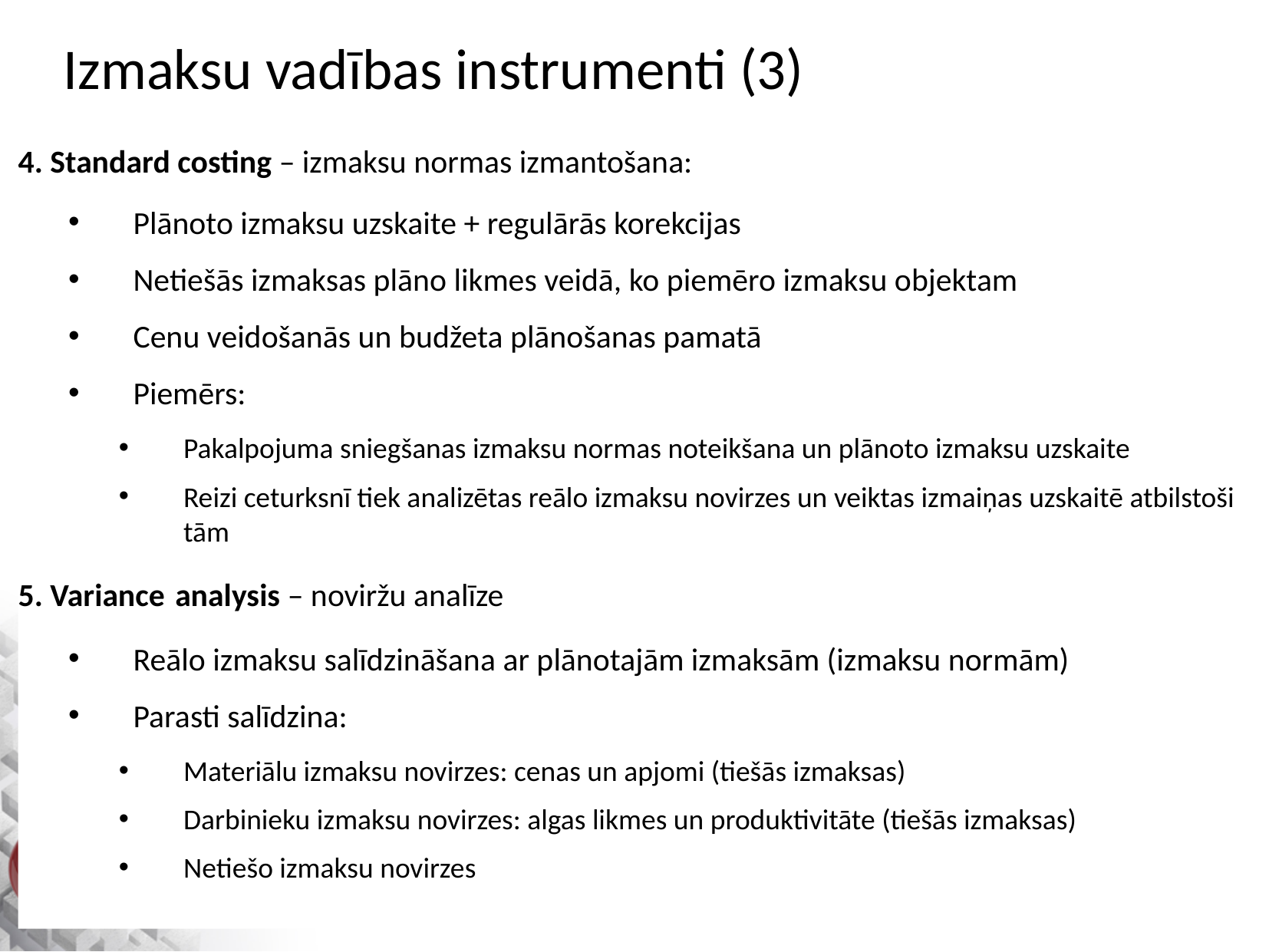

# Izmaksu vadības instrumenti (3)
4. Standard costing – izmaksu normas izmantošana:
Plānoto izmaksu uzskaite + regulārās korekcijas
Netiešās izmaksas plāno likmes veidā, ko piemēro izmaksu objektam
Cenu veidošanās un budžeta plānošanas pamatā
Piemērs:
Pakalpojuma sniegšanas izmaksu normas noteikšana un plānoto izmaksu uzskaite
Reizi ceturksnī tiek analizētas reālo izmaksu novirzes un veiktas izmaiņas uzskaitē atbilstoši tām
5. Variance analysis – noviržu analīze
Reālo izmaksu salīdzināšana ar plānotajām izmaksām (izmaksu normām)
Parasti salīdzina:
Materiālu izmaksu novirzes: cenas un apjomi (tiešās izmaksas)
Darbinieku izmaksu novirzes: algas likmes un produktivitāte (tiešās izmaksas)
Netiešo izmaksu novirzes